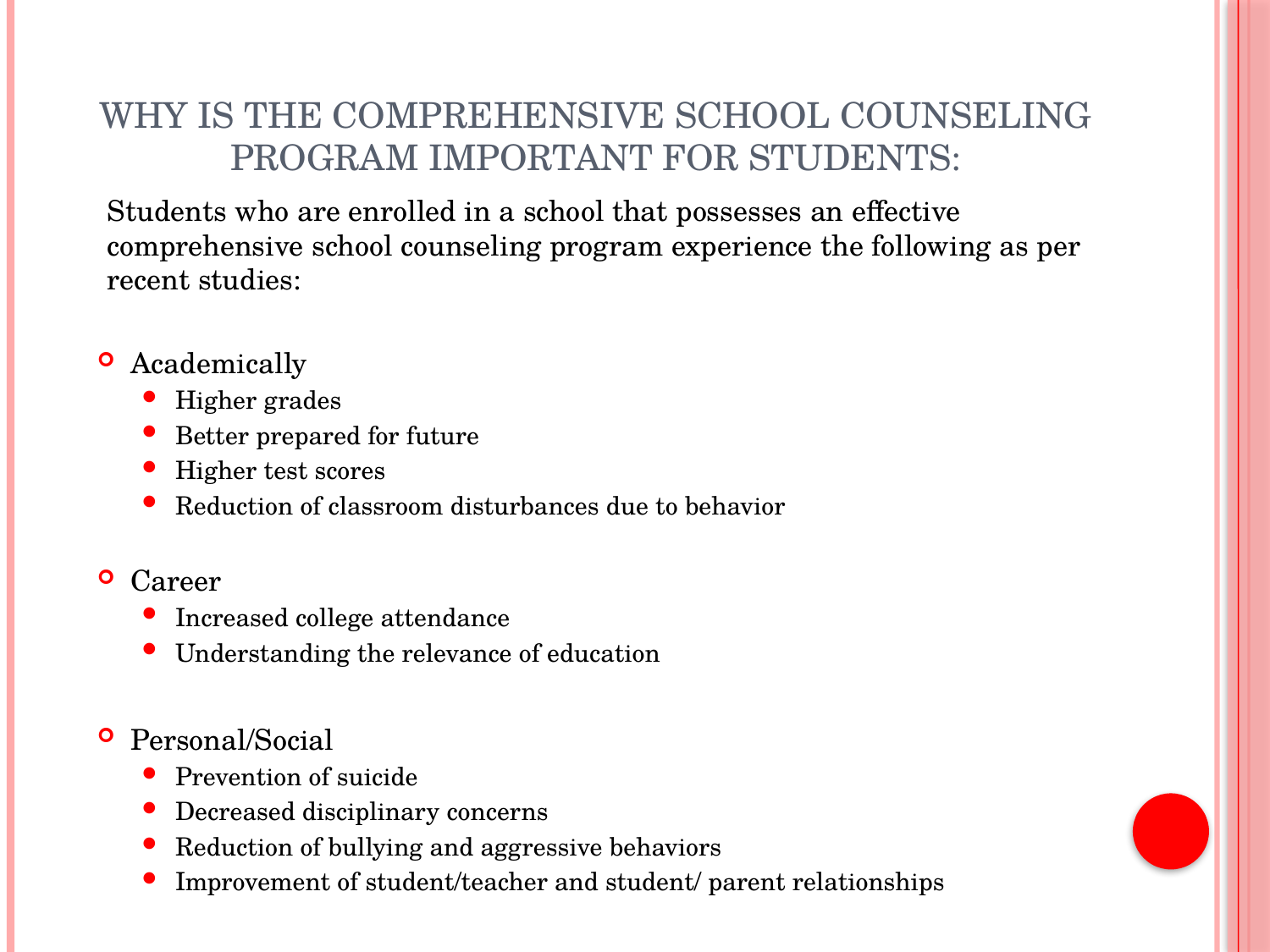

# Why is the Comprehensive School Counseling Program important for students:
Students who are enrolled in a school that possesses an effective comprehensive school counseling program experience the following as per recent studies:

Academically
Higher grades
Better prepared for future
Higher test scores
Reduction of classroom disturbances due to behavior

Career
Increased college attendance
Understanding the relevance of education

Personal/Social
Prevention of suicide
Decreased disciplinary concerns
Reduction of bullying and aggressive behaviors
Improvement of student/teacher and student/ parent relationships